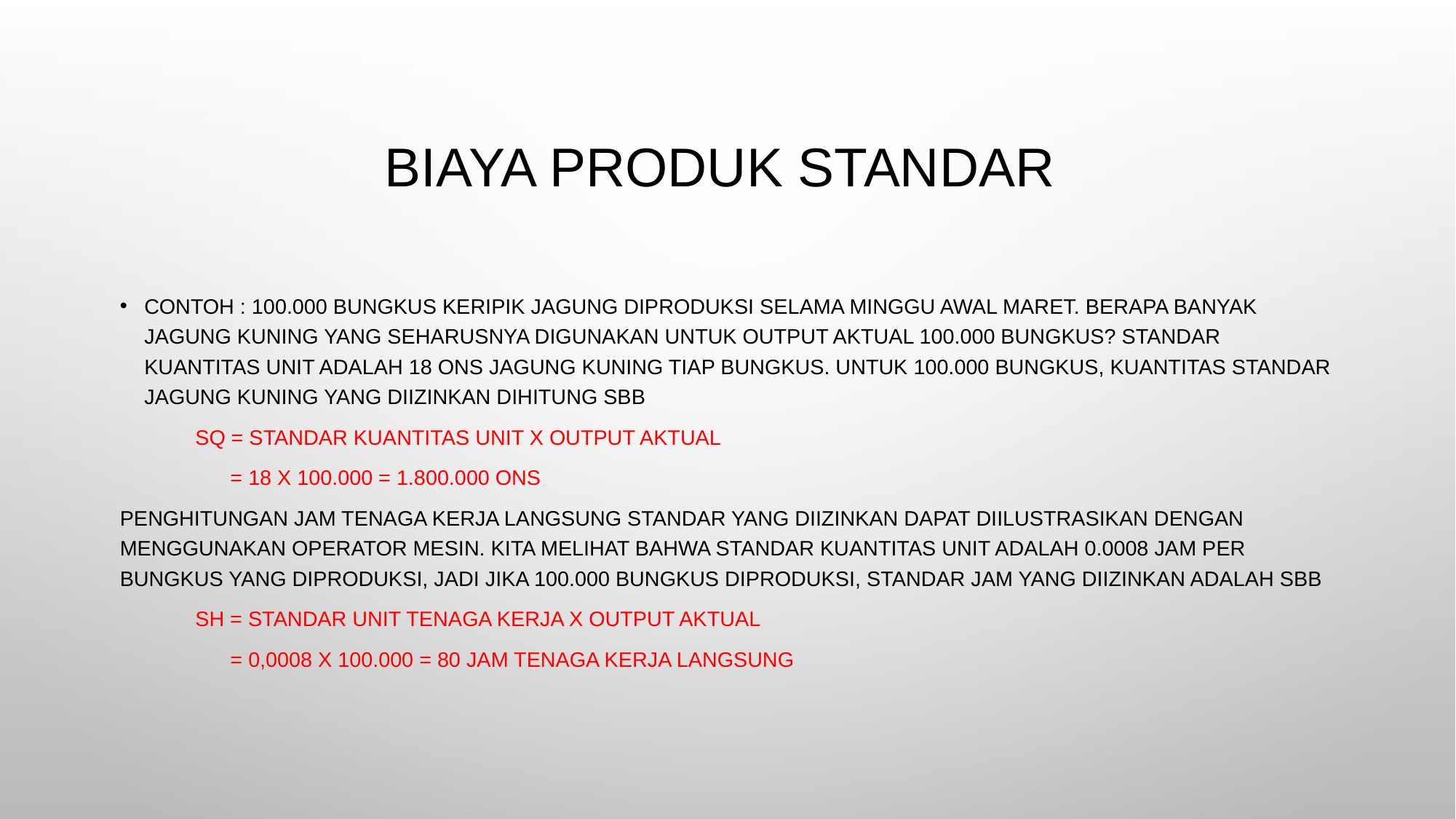

# BIAYA PRODUK STANDAR
Contoh : 100.000 bungkus keripik jagung diproduksi selama minggu awal Maret. Berapa banyak jagung kuning yang seharusnya digunakan untuk output aktual 100.000 bungkus? Standar kuantitas unit adalah 18 ons jagung kuning tiap bungkus. Untuk 100.000 bungkus, kuantitas standar jagung kuning yang diizinkan dihitung sbb
	SQ = standar kuantitas unit x output aktual
	      = 18 x 100.000 = 1.800.000 ons
penghitungan jam tenaga kerja langsung standar yang diizinkan dapat diilustrasikan dengan menggunakan operator mesin. Kita melihat bahwa standar kuantitas unit adalah 0.0008 jam per bungkus yang diproduksi, jadi jika 100.000 bungkus diproduksi, standar jam yang diizinkan adalah sbb
	SH = standar unit tenaga kerja x output aktual
	      = 0,0008 X 100.000 = 80 jam tenaga kerja langsung